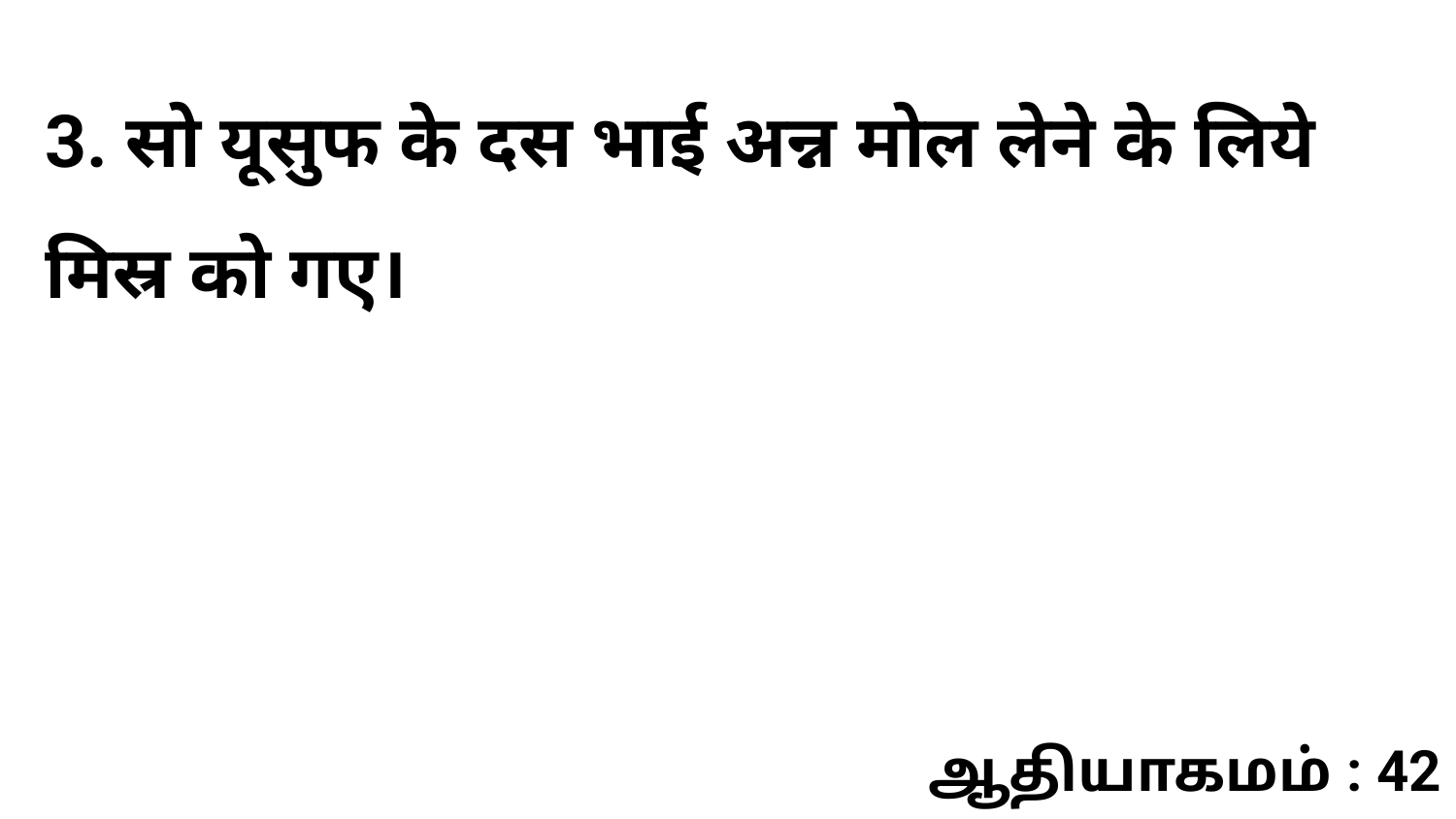

3. सो यूसुफ के दस भाई अन्न मोल लेने के लिये मिस्र को गए।
ஆதியாகமம் : 42